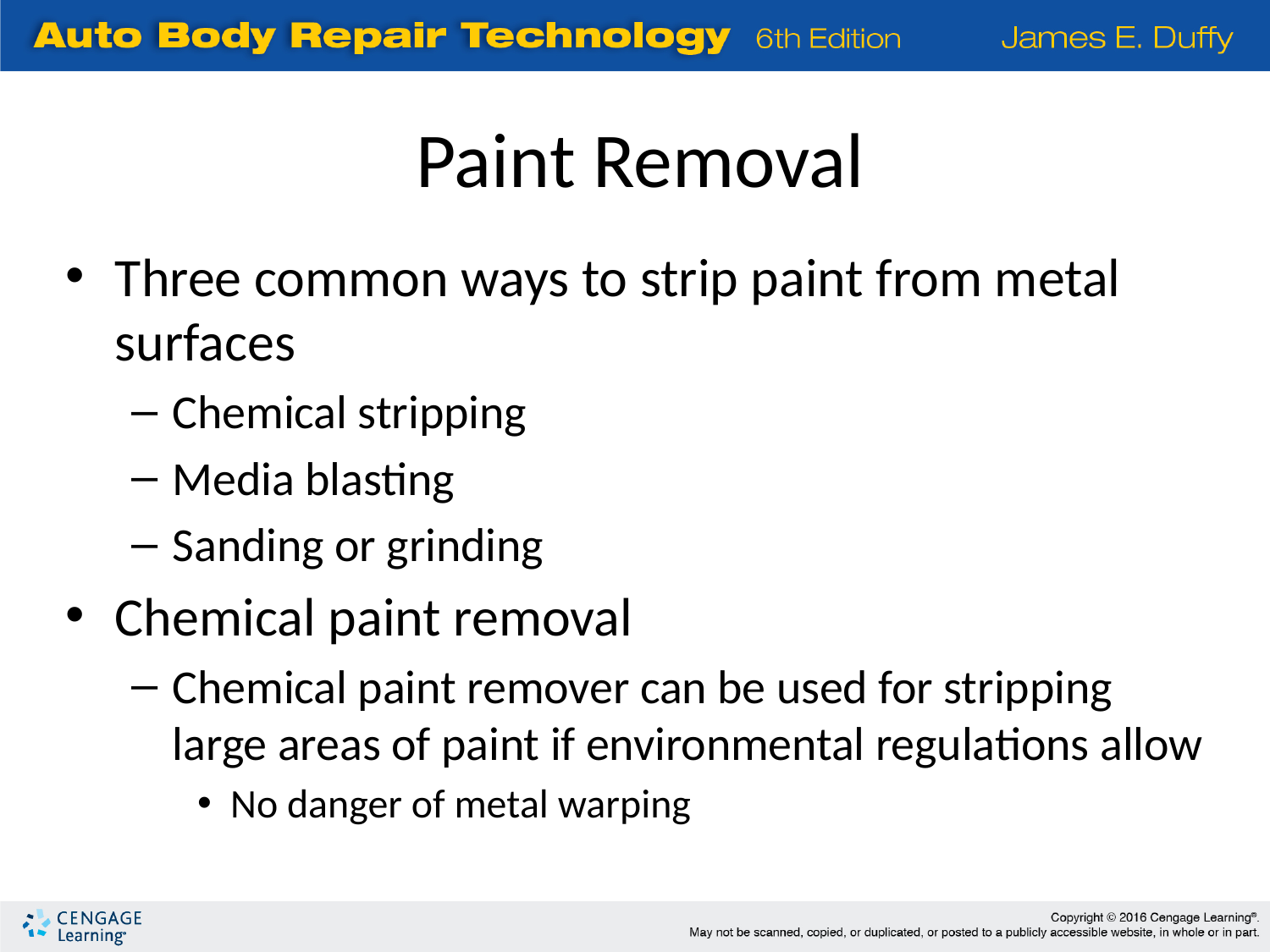

Paint Removal
Three common ways to strip paint from metal surfaces
Chemical stripping
Media blasting
Sanding or grinding
Chemical paint removal
Chemical paint remover can be used for stripping large areas of paint if environmental regulations allow
No danger of metal warping